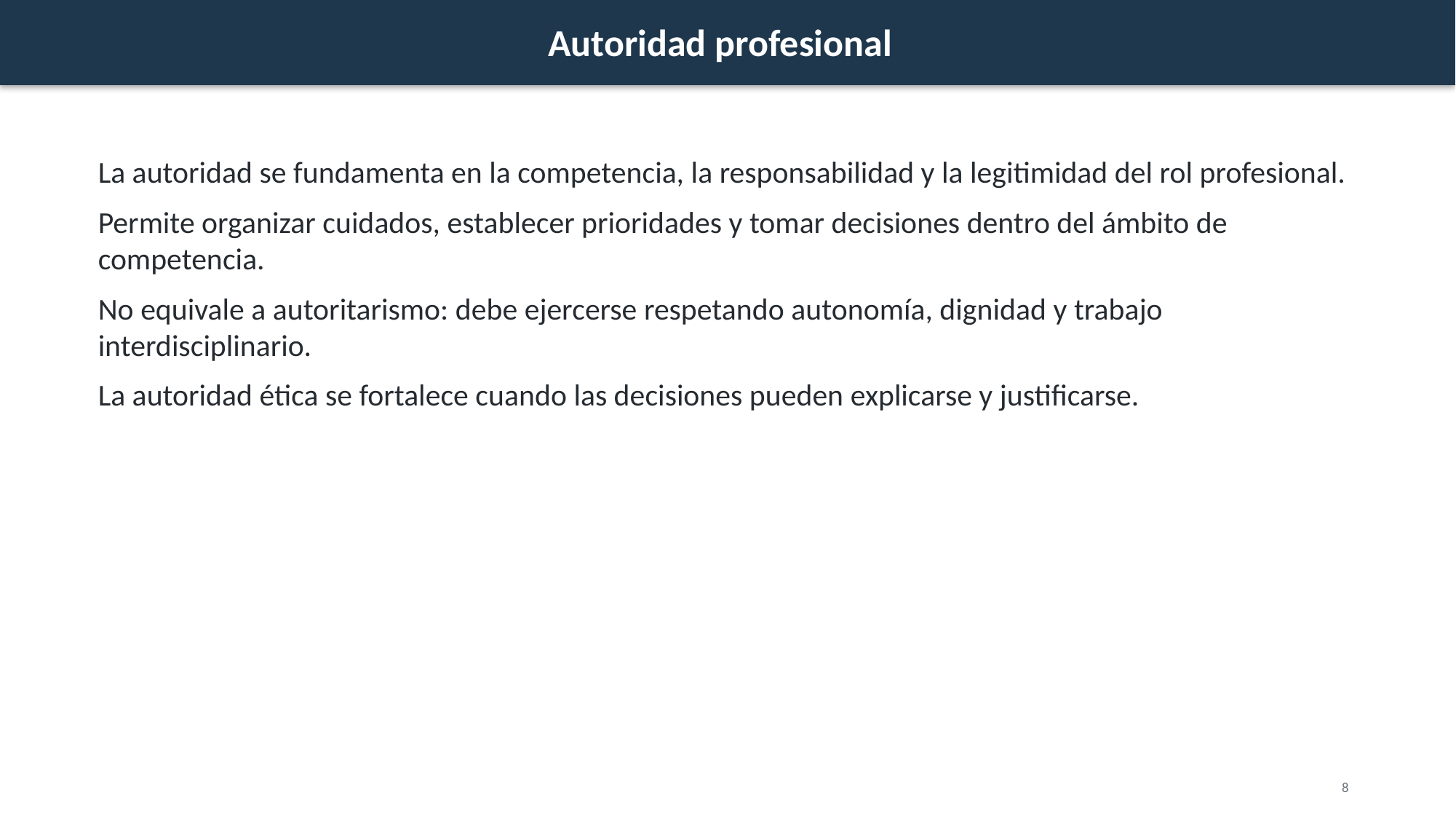

Autoridad profesional
La autoridad se fundamenta en la competencia, la responsabilidad y la legitimidad del rol profesional.
Permite organizar cuidados, establecer prioridades y tomar decisiones dentro del ámbito de competencia.
No equivale a autoritarismo: debe ejercerse respetando autonomía, dignidad y trabajo interdisciplinario.
La autoridad ética se fortalece cuando las decisiones pueden explicarse y justificarse.
8